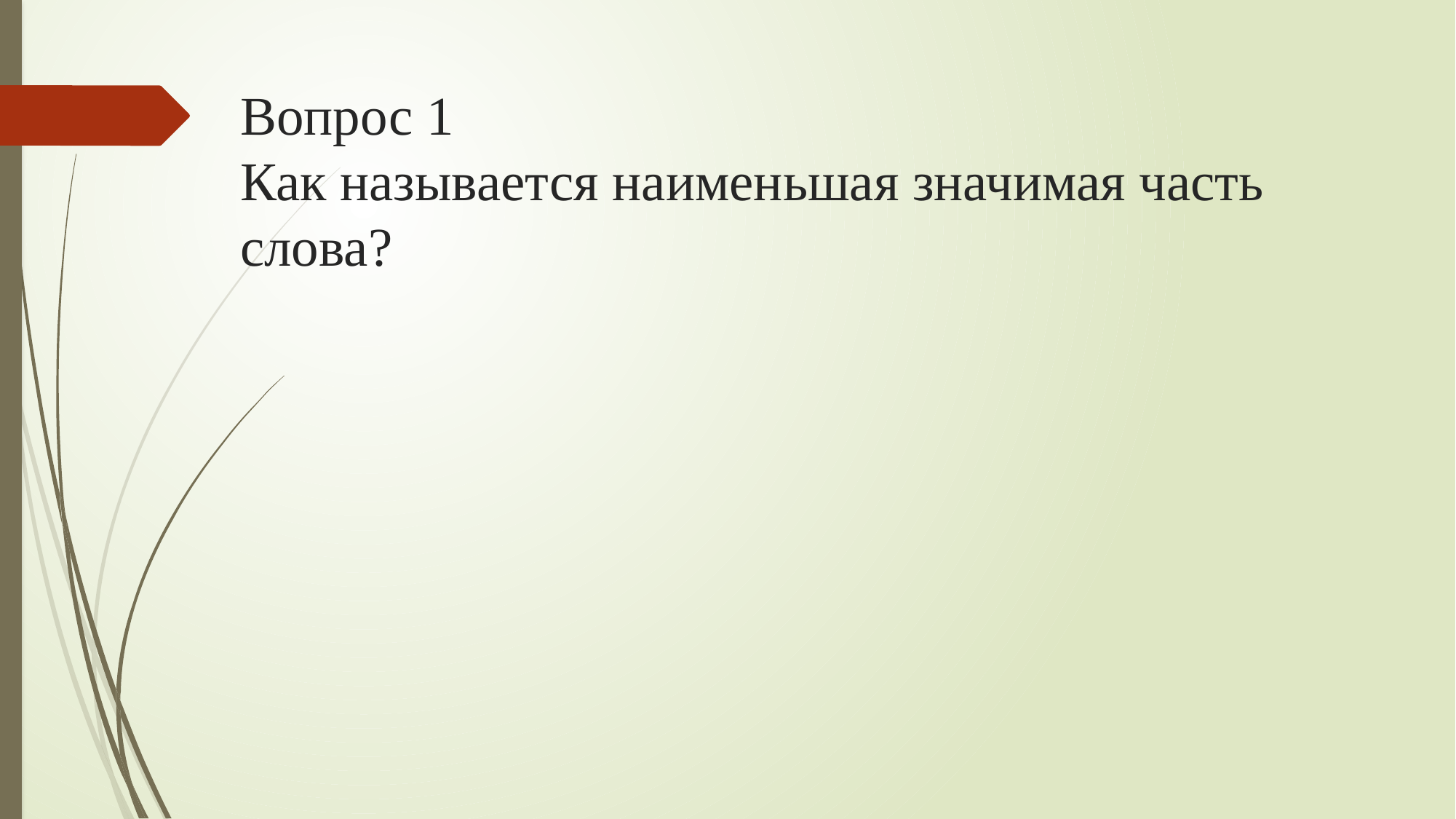

# Вопрос 1 Как называется наименьшая значимая часть слова?